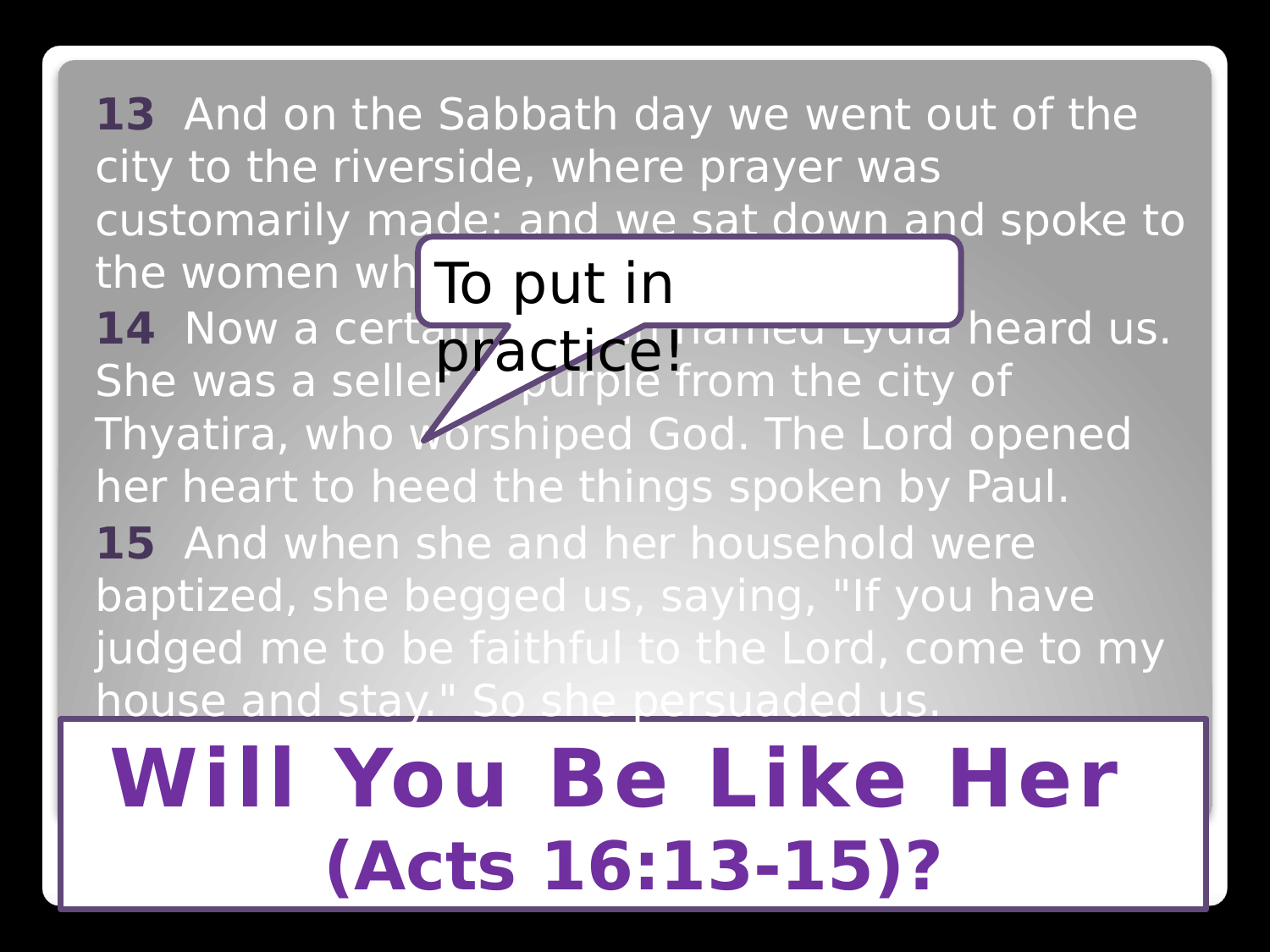

13  And on the Sabbath day we went out of the city to the riverside, where prayer was customarily made; and we sat down and spoke to the women who met there.
14  Now a certain woman named Lydia heard us. She was a seller of purple from the city of Thyatira, who worshiped God. The Lord opened her heart to heed the things spoken by Paul.
15  And when she and her household were baptized, she begged us, saying, "If you have judged me to be faithful to the Lord, come to my house and stay." So she persuaded us.
To put in practice!
# Will You Be Like Her (Acts 16:13-15)?